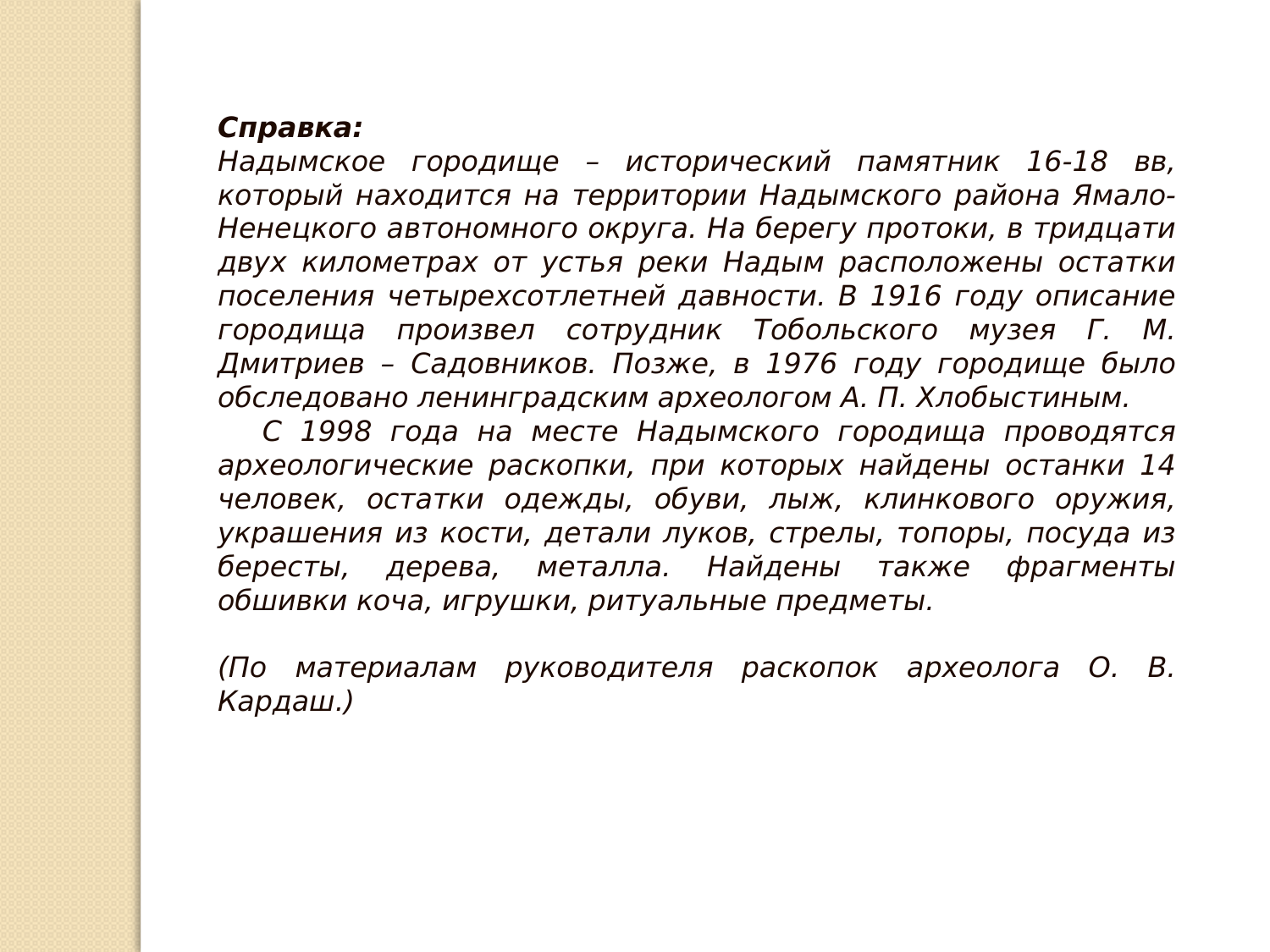

Справка:
Надымское городище – исторический памятник 16-18 вв, который находится на территории Надымского района Ямало-Ненецкого автономного округа. На берегу протоки, в тридцати двух километрах от устья реки Надым расположены остатки поселения четырехсотлетней давности. В 1916 году описание городища произвел сотрудник Тобольского музея Г. М. Дмитриев – Садовников. Позже, в 1976 году городище было обследовано ленинградским археологом А. П. Хлобыстиным.
    С 1998 года на месте Надымского городища проводятся археологические раскопки, при которых найдены останки 14 человек, остатки одежды, обуви, лыж, клинкового оружия, украшения из кости, детали луков, стрелы, топоры, посуда из бересты, дерева, металла. Найдены также фрагменты обшивки коча, игрушки, ритуальные предметы.

(По материалам руководителя раскопок археолога О. В. Кардаш.)